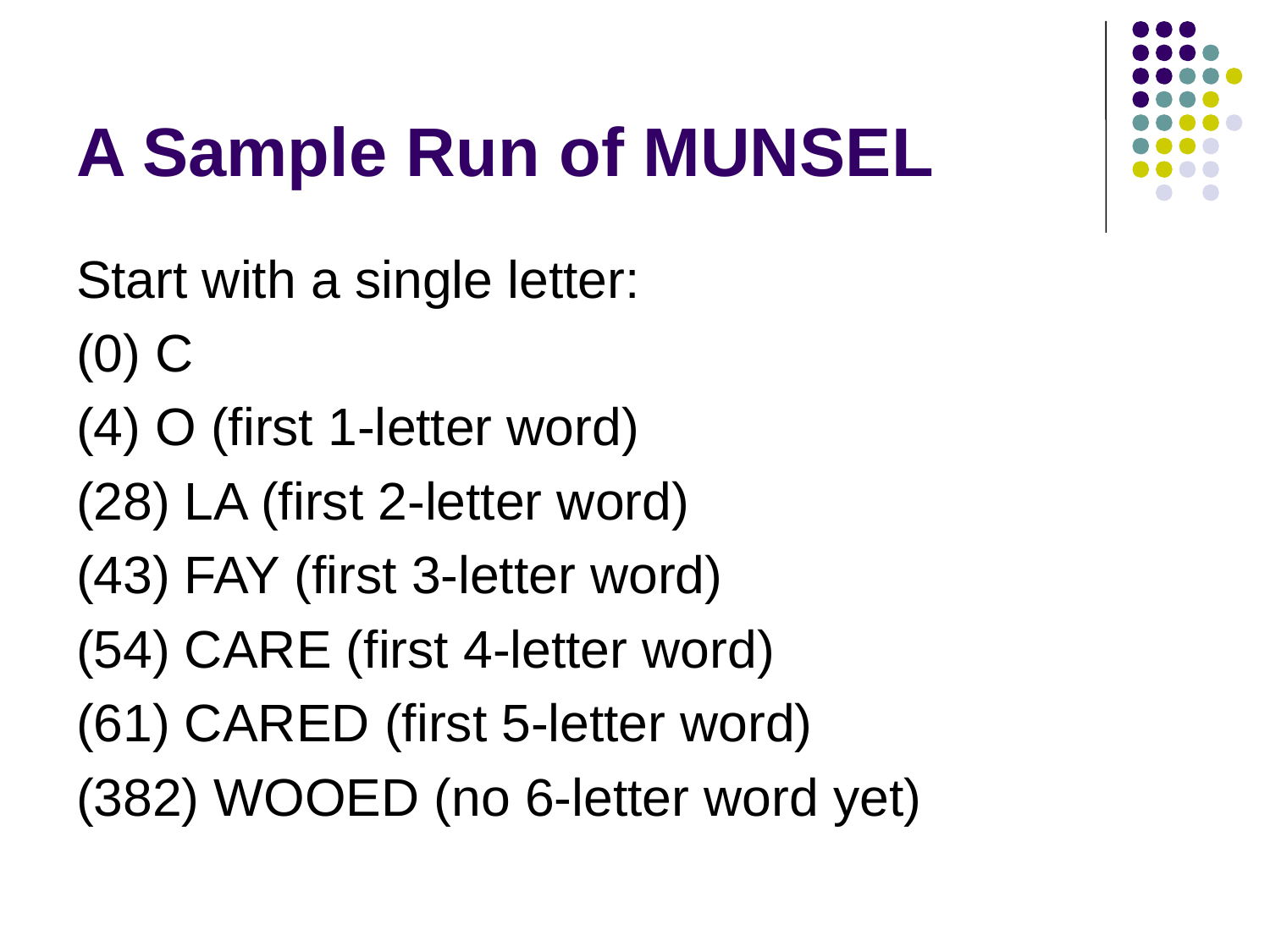

# A Sample Run of MUNSEL
Start with a single letter:
(0) C
(4) O (first 1-letter word)
(28) LA (first 2-letter word)
(43) FAY (first 3-letter word)
(54) CARE (first 4-letter word)
(61) CARED (first 5-letter word)
(382) WOOED (no 6-letter word yet)